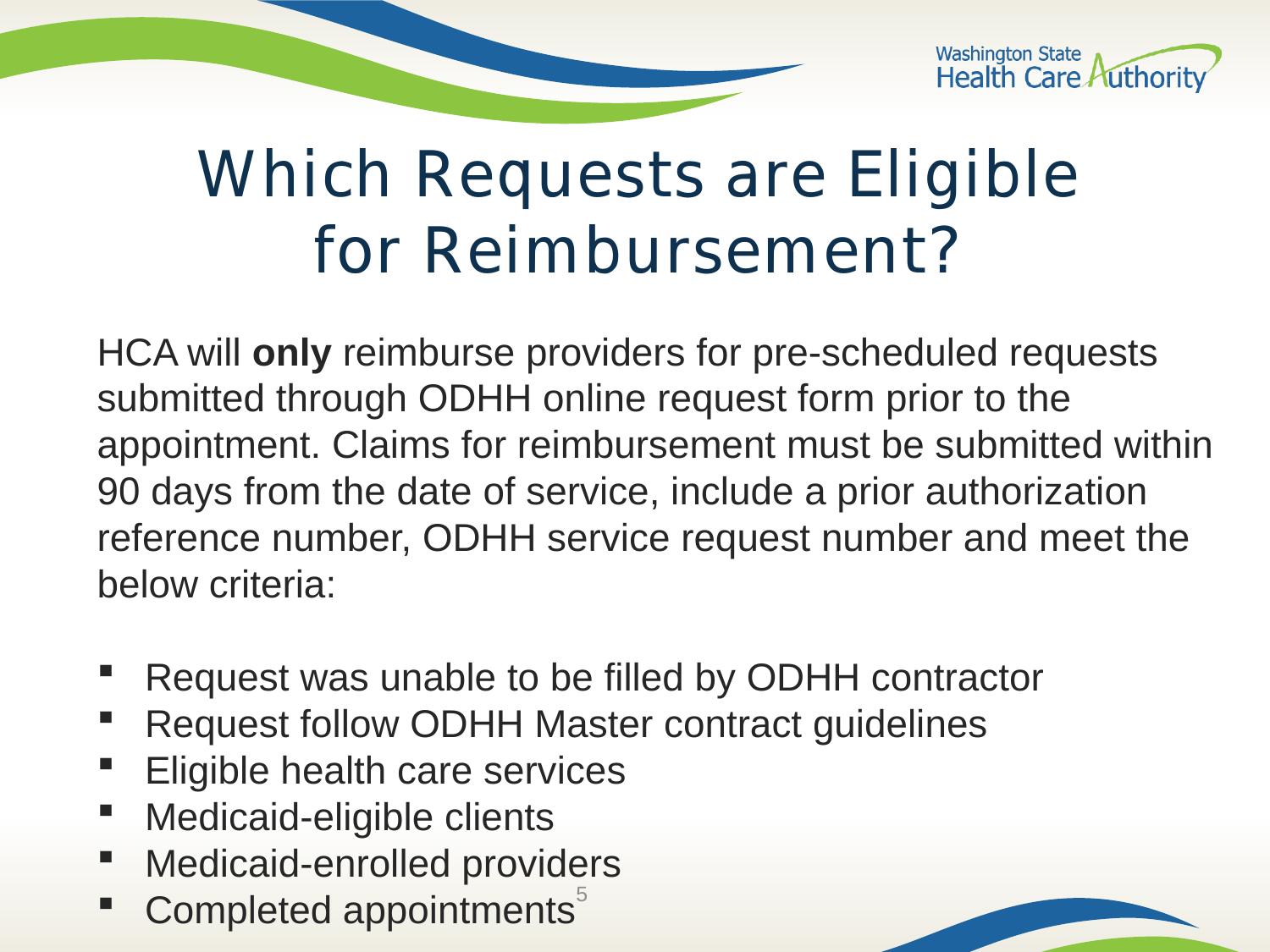

Which Requests are Eligible for Reimbursement?
HCA will only reimburse providers for pre-scheduled requests submitted through ODHH online request form prior to the appointment. Claims for reimbursement must be submitted within 90 days from the date of service, include a prior authorization reference number, ODHH service request number and meet the below criteria:

Request was unable to be filled by ODHH contractor
Request follow ODHH Master contract guidelines
Eligible health care services
Medicaid-eligible clients
Medicaid-enrolled providers
Completed appointments

5